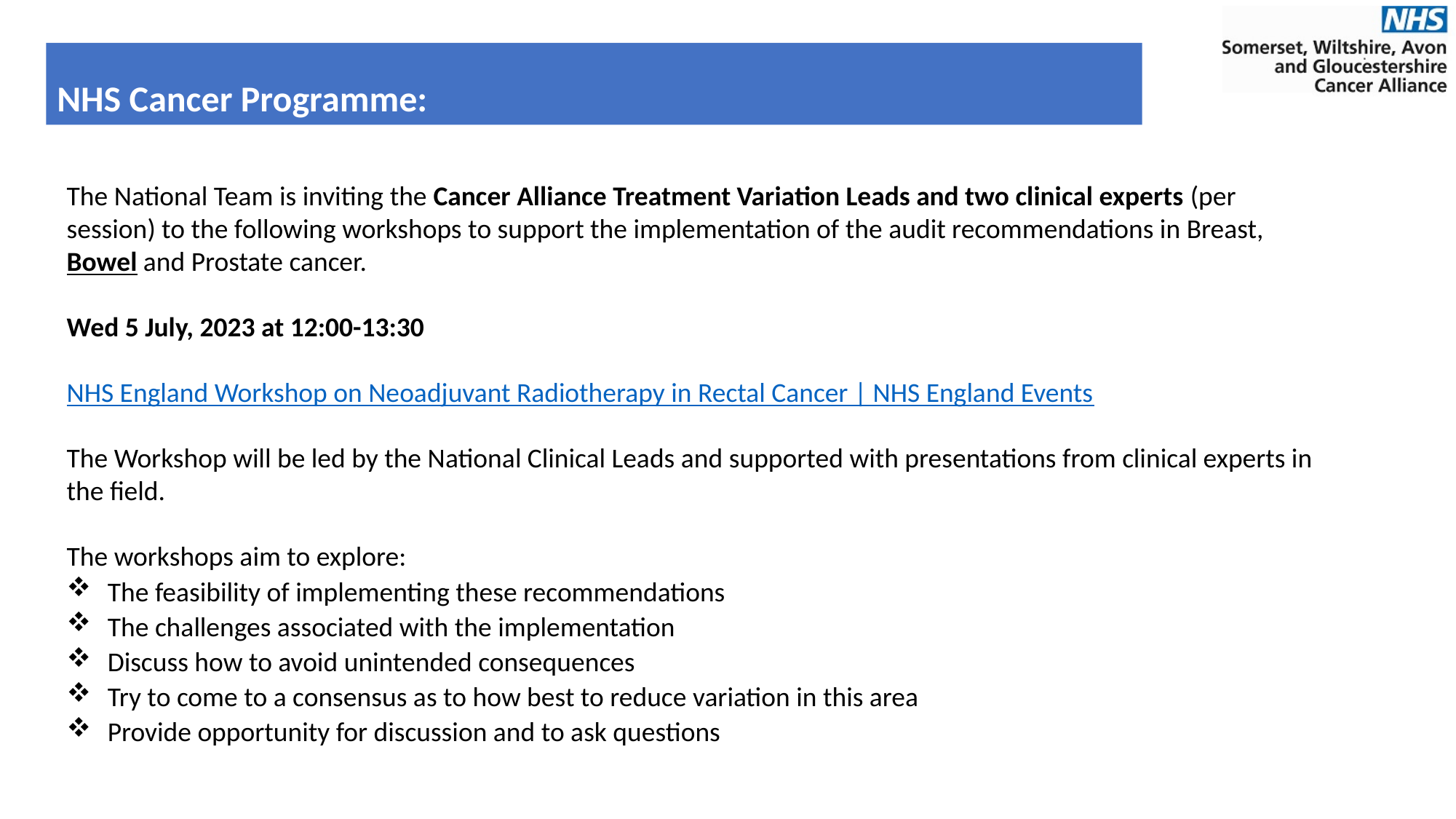

# NHS Cancer Programme:

The National Team is inviting the Cancer Alliance Treatment Variation Leads and two clinical experts (per session) to the following workshops to support the implementation of the audit recommendations in Breast, Bowel and Prostate cancer.

Wed 5 July, 2023 at 12:00-13:30

NHS England Workshop on Neoadjuvant Radiotherapy in Rectal Cancer | NHS England Events

The Workshop will be led by the National Clinical Leads and supported with presentations from clinical experts in the field.

The workshops aim to explore:
The feasibility of implementing these recommendations
The challenges associated with the implementation
Discuss how to avoid unintended consequences
Try to come to a consensus as to how best to reduce variation in this area
Provide opportunity for discussion and to ask questions